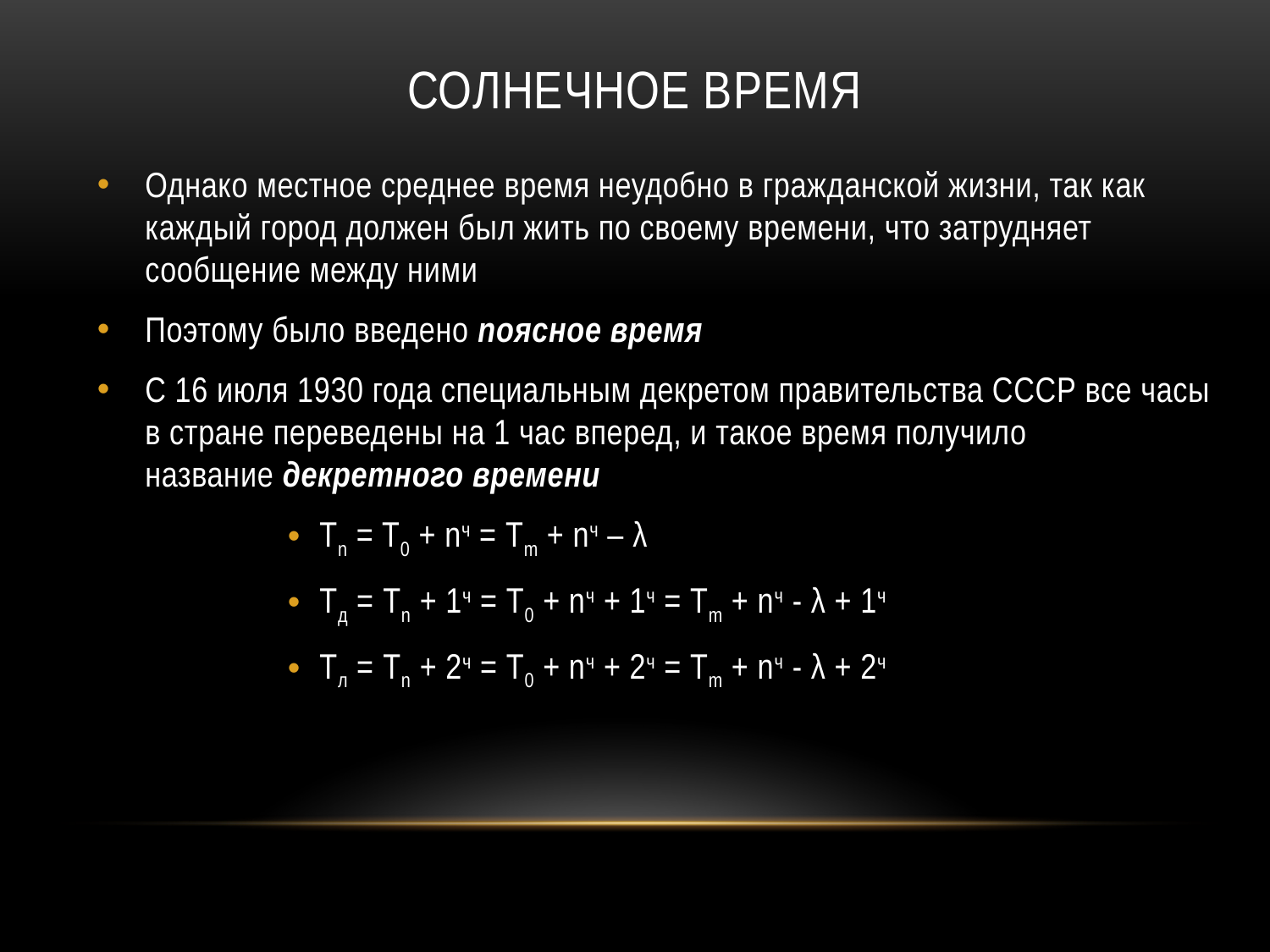

# Солнечное время
Однако местное среднее время неудобно в гражданской жизни, так как каждый город должен был жить по своему времени, что затрудняет сообщение между ними
Поэтому было введено поясное время
С 16 июля 1930 года специальным декретом правительства СССР все часы в стране переведены на 1 час вперед, и такое время получило название декретного времени
Tn = T0 + nч = Tm + nч – λ
Tд = Tn + 1ч = T0 + nч + 1ч = Tm + nч - λ + 1ч
Tл = Tn + 2ч = T0 + nч + 2ч = Tm + nч - λ + 2ч